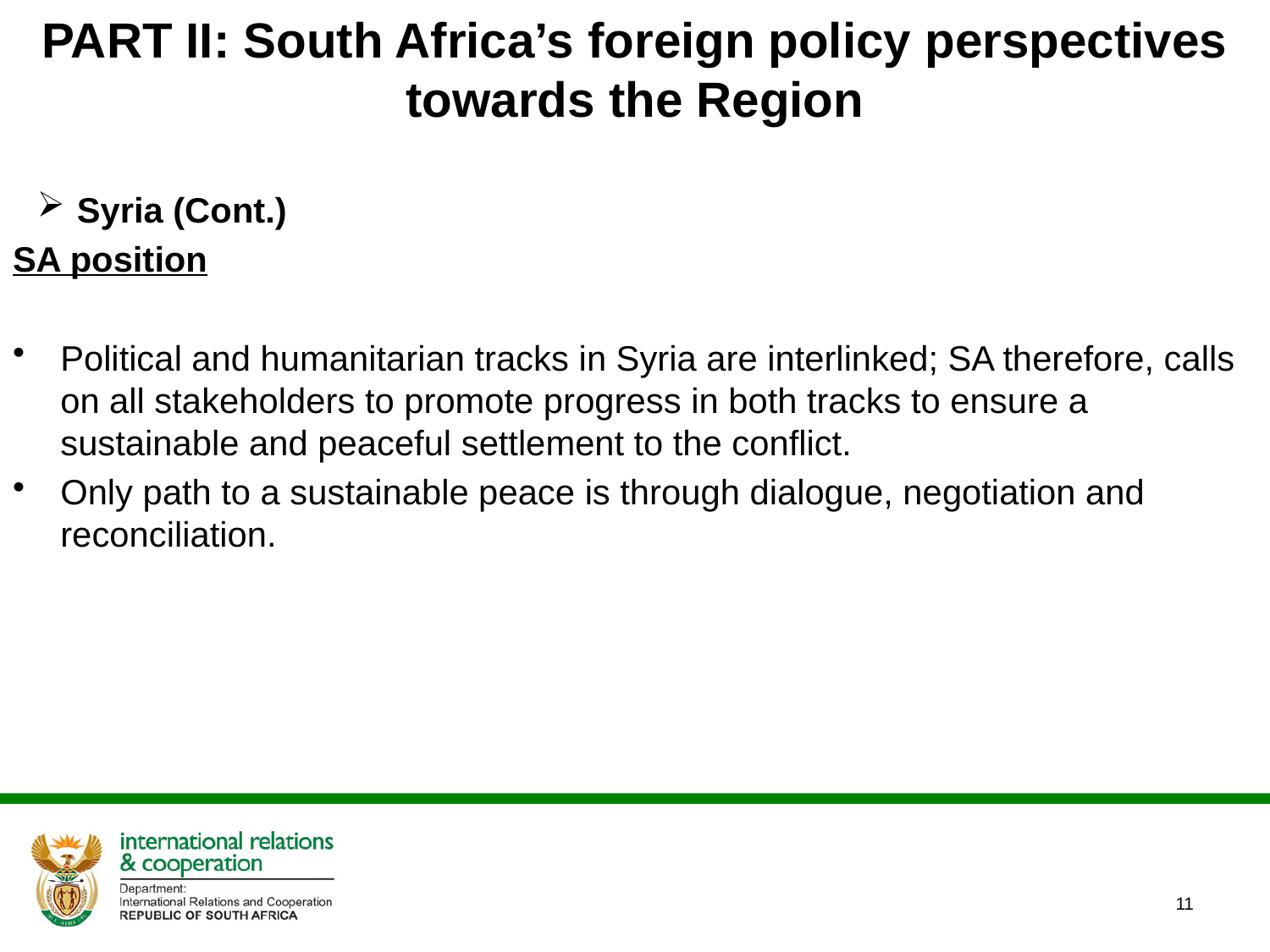

# PART II: South Africa’s foreign policy perspectives towards the Region

Syria (Cont.)
SA position

Political and humanitarian tracks in Syria are interlinked; SA therefore, calls on all stakeholders to promote progress in both tracks to ensure a sustainable and peaceful settlement to the conflict.
Only path to a sustainable peace is through dialogue, negotiation and reconciliation.

11